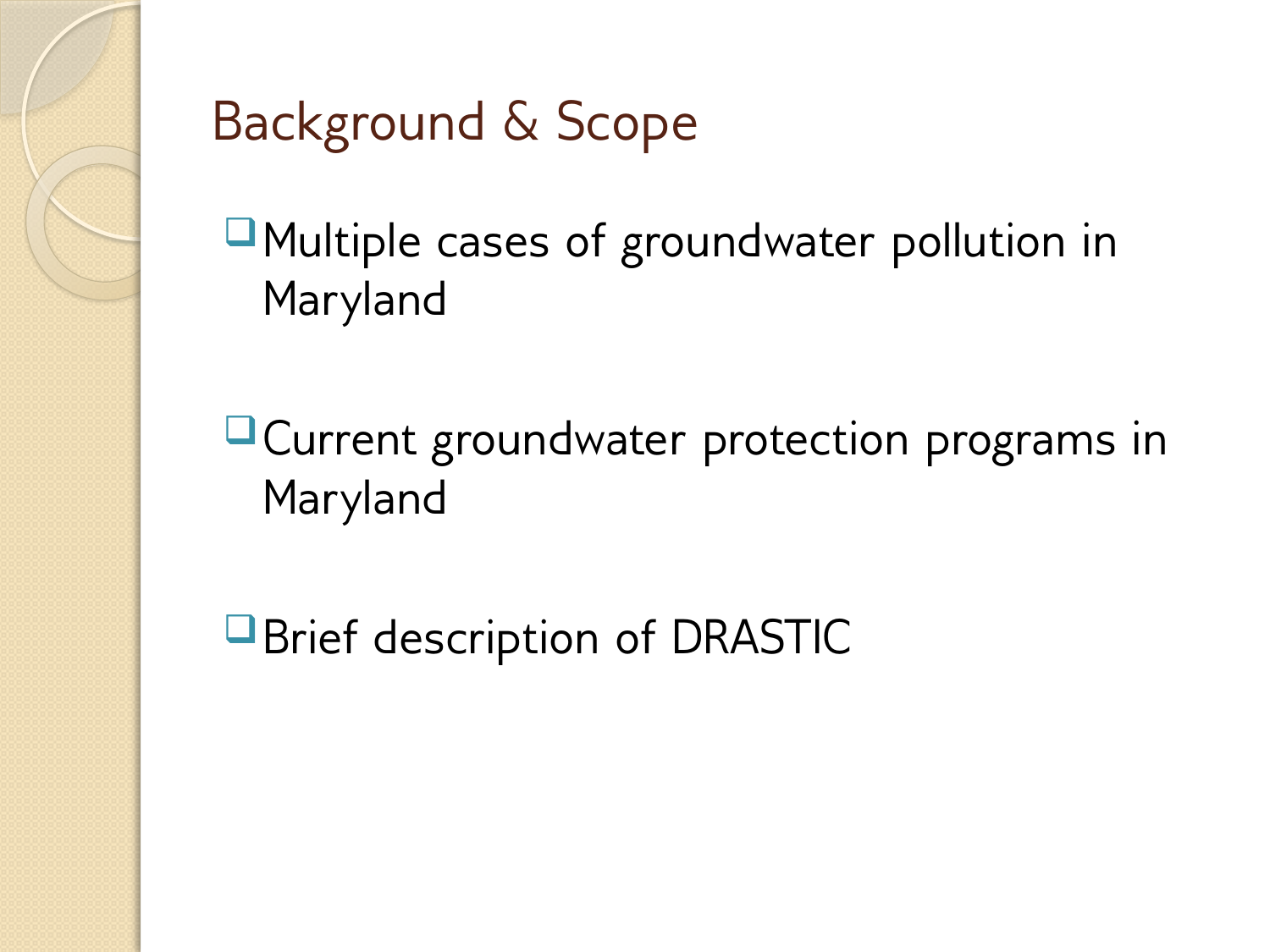

# Background & Scope
Multiple cases of groundwater pollution in Maryland

Current groundwater protection programs in Maryland

Brief description of DRASTIC